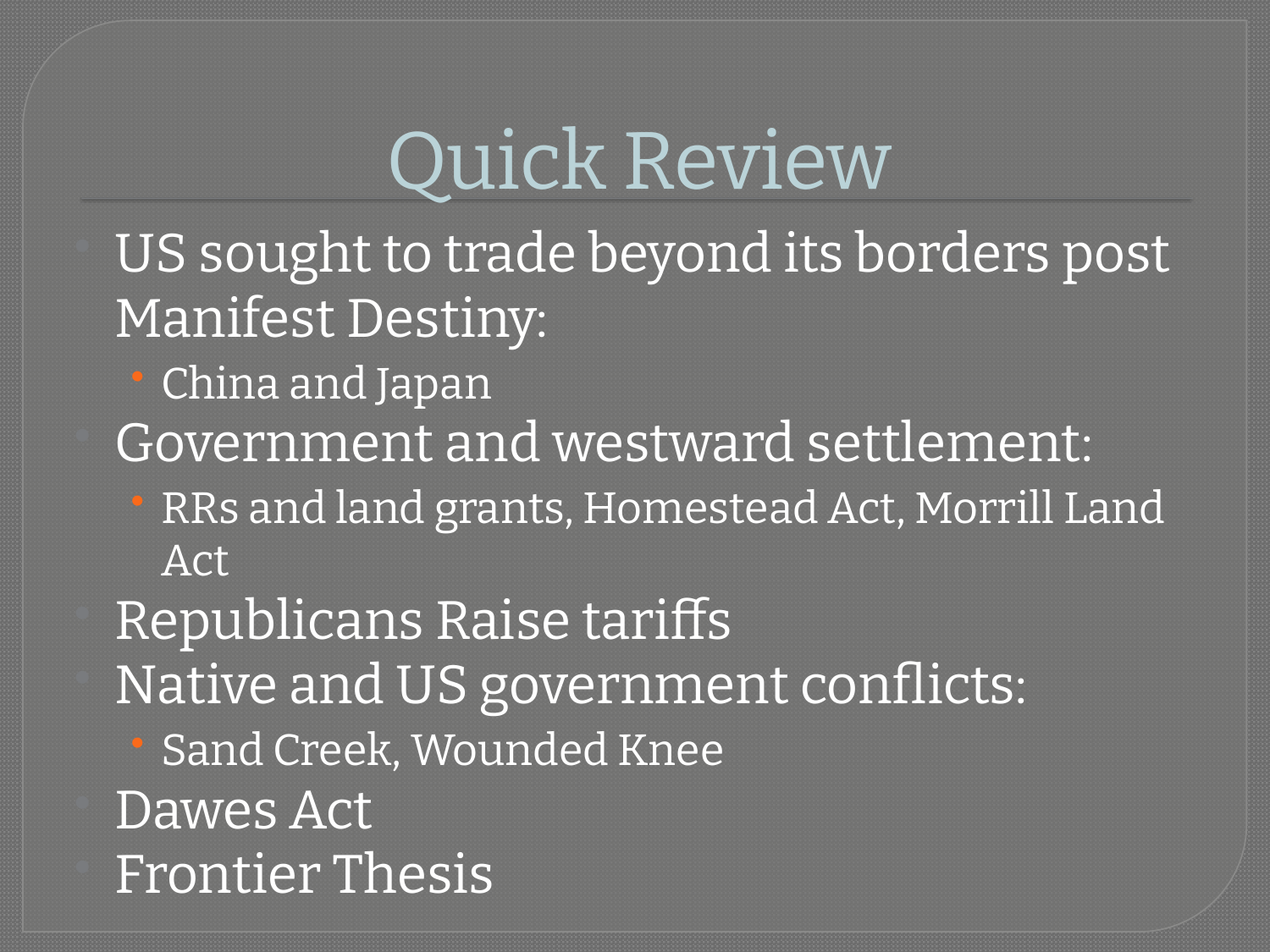

# Quick Review
US sought to trade beyond its borders post Manifest Destiny:
China and Japan
Government and westward settlement:
RRs and land grants, Homestead Act, Morrill Land Act
Republicans Raise tariffs
Native and US government conflicts:
Sand Creek, Wounded Knee
Dawes Act
Frontier Thesis